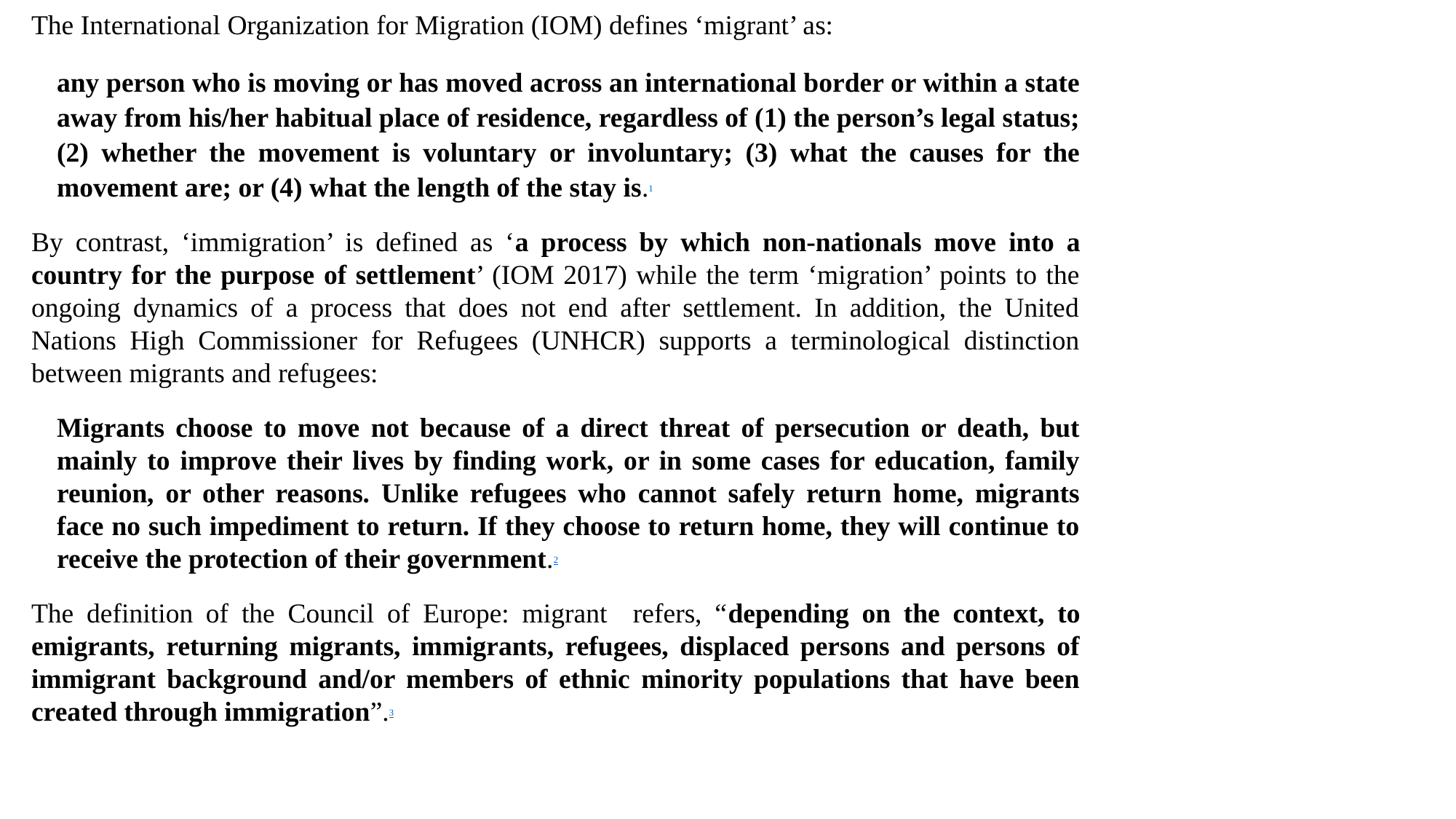

The International Organization for Migration (IOM) defines ‘migrant’ as:
any person who is moving or has moved across an international border or within a state away from his/her habitual place of residence, regardless of (1) the person’s legal status; (2) whether the movement is voluntary or involuntary; (3) what the causes for the movement are; or (4) what the length of the stay is.1
By contrast, ‘immigration’ is defined as ‘a process by which non-nationals move into a country for the purpose of settlement’ (IOM 2017) while the term ‘migration’ points to the ongoing dynamics of a process that does not end after settlement. In addition, the United Nations High Commissioner for Refugees (UNHCR) supports a terminological distinction between migrants and refugees:
Migrants choose to move not because of a direct threat of persecution or death, but mainly to improve their lives by finding work, or in some cases for education, family reunion, or other reasons. Unlike refugees who cannot safely return home, migrants face no such impediment to return. If they choose to return home, they will continue to receive the protection of their government.2
The definition of the Council of Europe: migrant  refers, “depending on the context, to emigrants, returning migrants, immigrants, refugees, displaced persons and persons of immigrant background and/or members of ethnic minority populations that have been created through immigration”.3